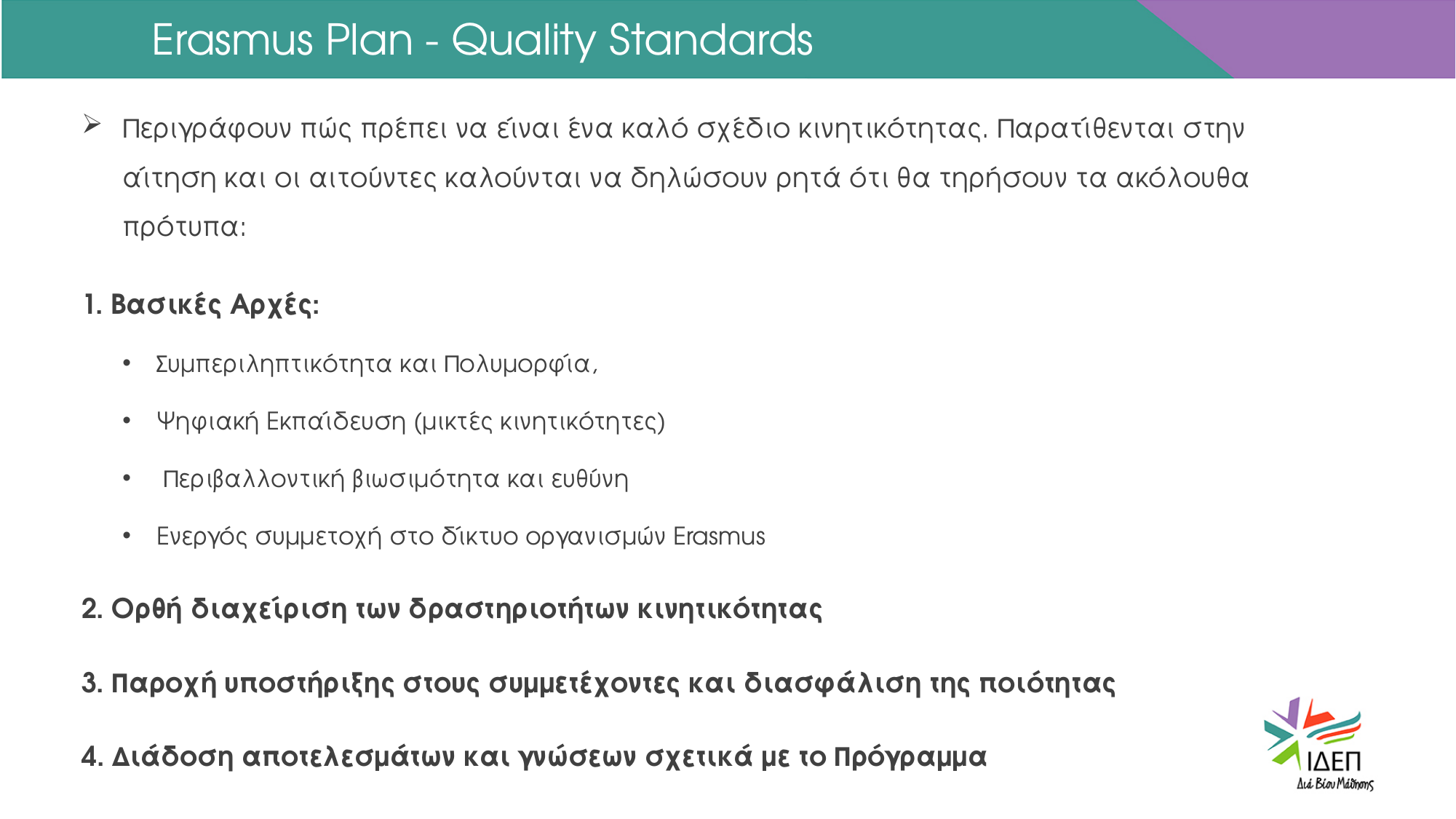

Erasmus Plan - Quality Standards
Περιγράφουν πώς πρέπει να είναι ένα καλό σχέδιο κινητικότητας. Παρατίθενται στην αίτηση και οι αιτούντες καλούνται να δηλώσουν ρητά ότι θα τηρήσουν τα ακόλουθα πρότυπα:
1. Βασικές Αρχές:
Συμπεριληπτικότητα και Πολυμορφία,
Ψηφιακή Εκπαίδευση (μικτές κινητικότητες)
 Περιβαλλοντική βιωσιμότητα και ευθύνη
Eνεργός συμμετοχή στο δίκτυο οργανισμών Erasmus

2. Ορθή διαχείριση των δραστηριοτήτων κινητικότητας

3. Παροχή υποστήριξης στους συμμετέχοντες και διασφάλιση της ποιότητας

4. Διάδοση αποτελεσμάτων και γνώσεων σχετικά με το Πρόγραμμα